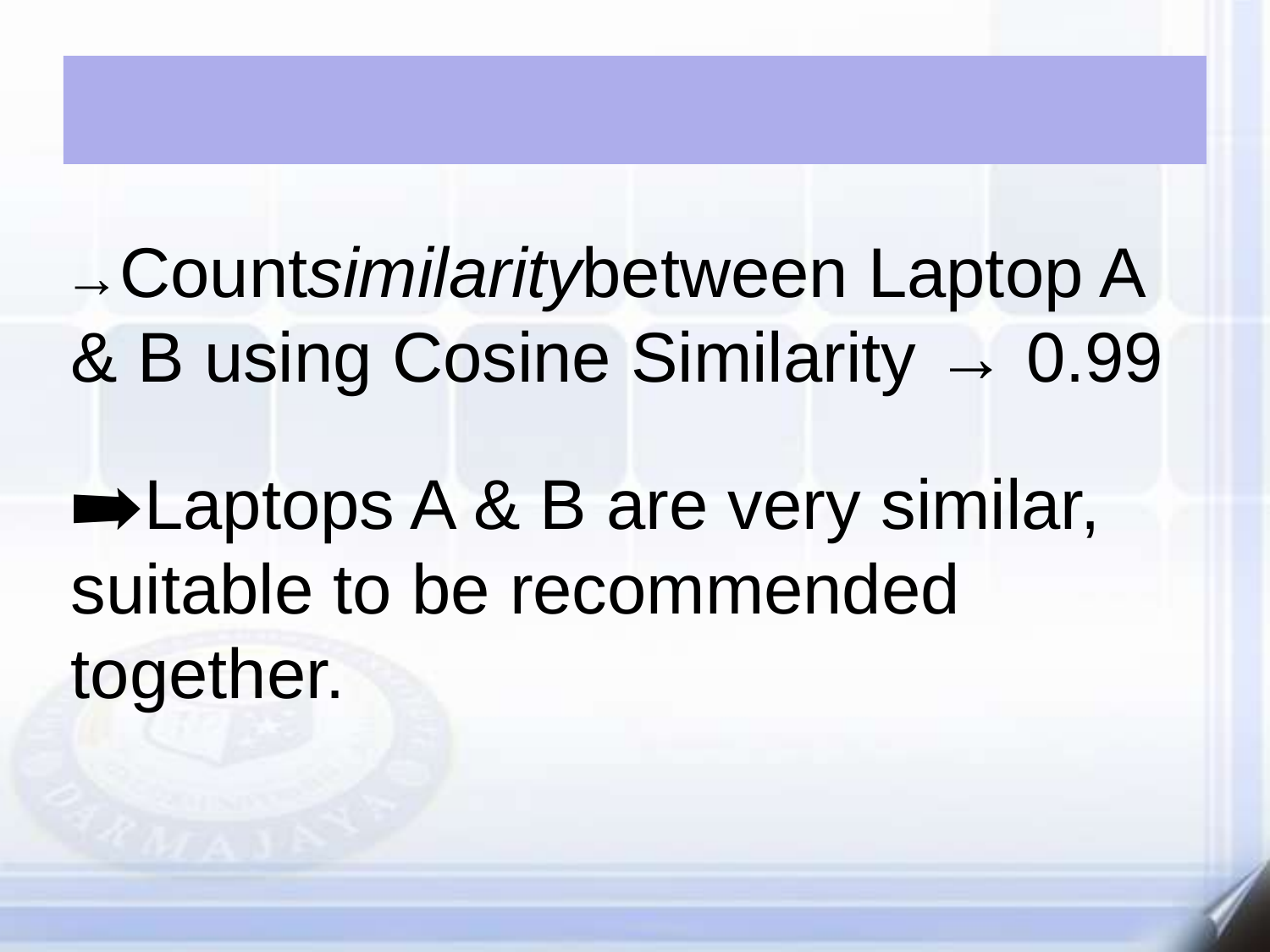

→Countsimilaritybetween Laptop A & B using Cosine Similarity → 0.99
➡️Laptops A & B are very similar, suitable to be recommended together.